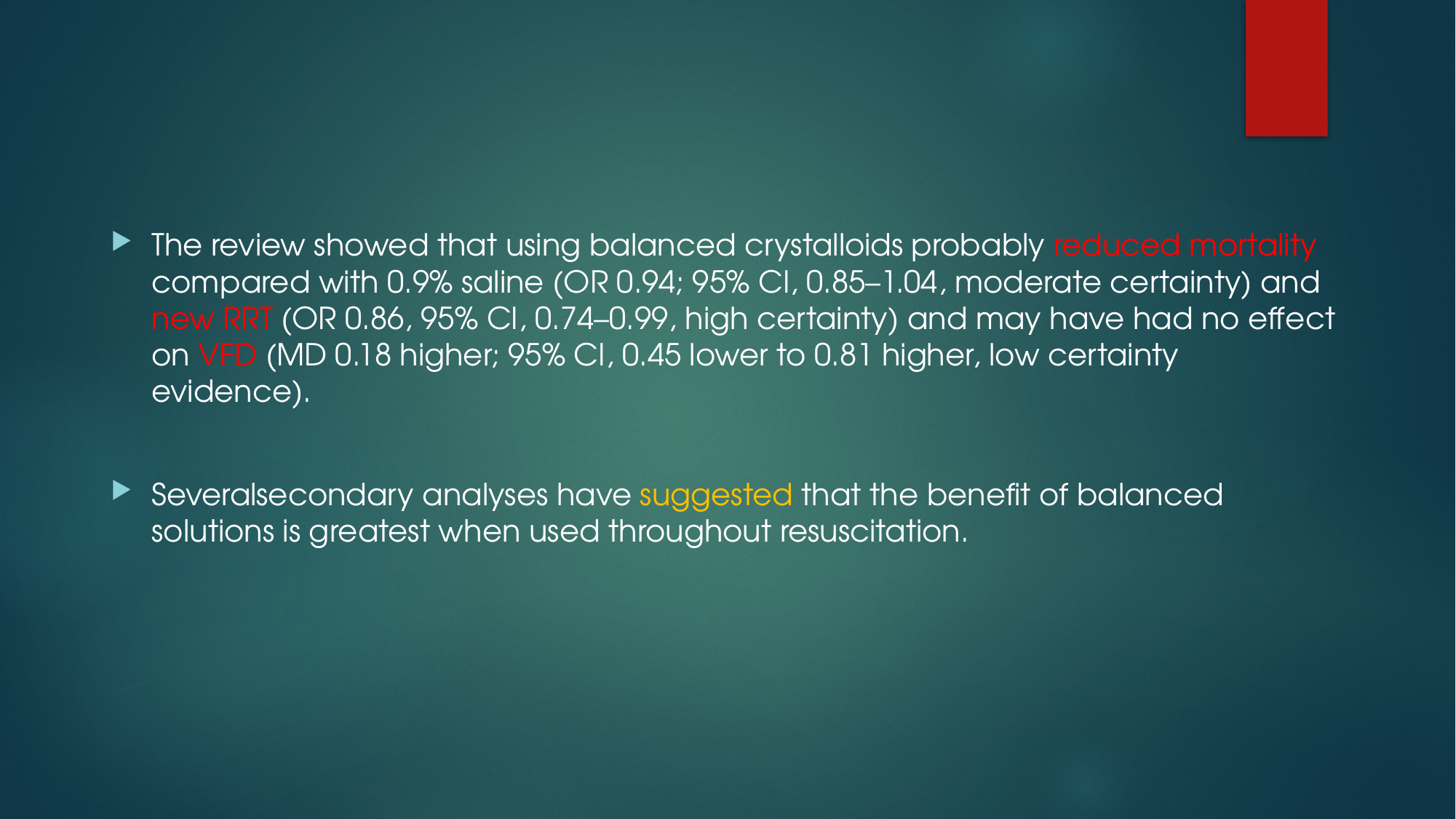

The review showed that using balanced crystalloids probably reduced mortality compared with 0.9% saline (OR 0.94; 95% CI, 0.85–1.04, moderate certainty) and new RRT (OR 0.86, 95% CI, 0.74–0.99, high certainty) and may have had no effect on VFD (MD 0.18 higher; 95% CI, 0.45 lower to 0.81 higher, low certainty evidence).

Severalsecondary analyses have suggested that the benefit of balanced solutions is greatest when used throughout resuscitation.